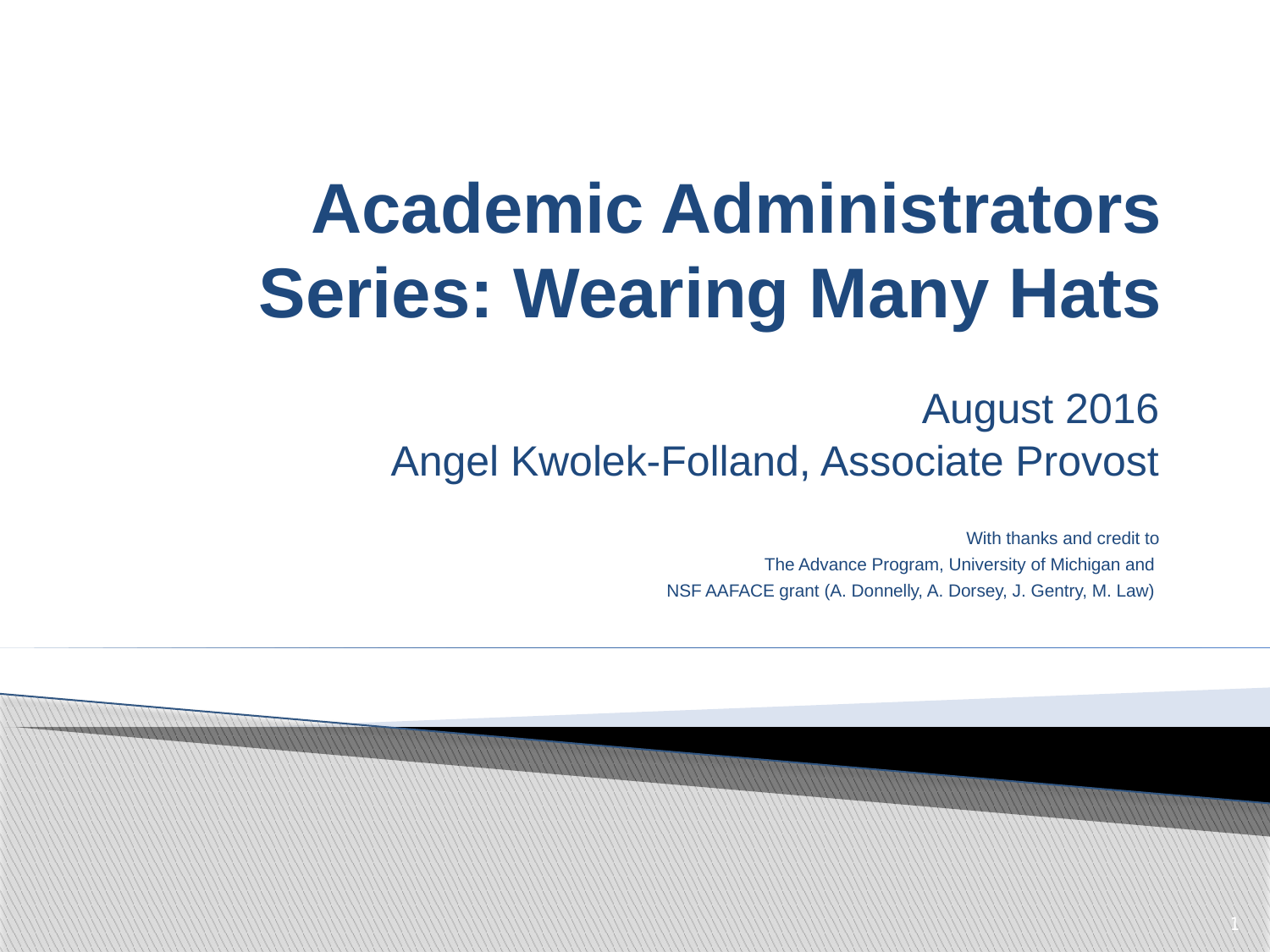

# Academic Administrators Series: Wearing Many Hats
August 2016
Angel Kwolek-Folland, Associate Provost

With thanks and credit to
The Advance Program, University of Michigan and
NSF AAFACE grant (A. Donnelly, A. Dorsey, J. Gentry, M. Law)
1